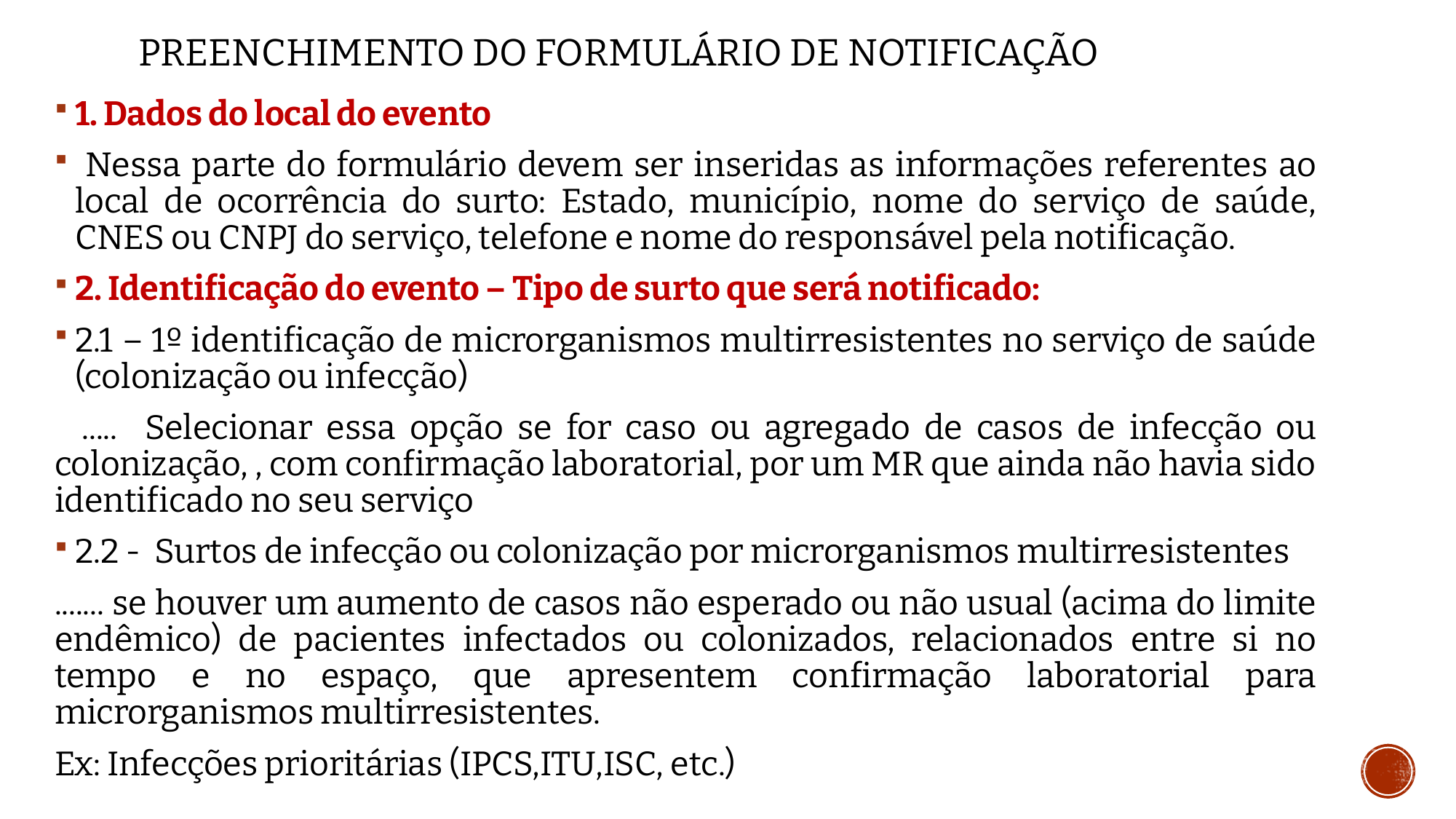

# Preenchimento do formulário de notificação
1. Dados do local do evento
 Nessa parte do formulário devem ser inseridas as informações referentes ao local de ocorrência do surto: Estado, município, nome do serviço de saúde, CNES ou CNPJ do serviço, telefone e nome do responsável pela notificação.
2. Identificação do evento – Tipo de surto que será notificado:
2.1 – 1º identificação de microrganismos multirresistentes no serviço de saúde (colonização ou infecção)
  .....  Selecionar essa opção se for caso ou agregado de casos de infecção ou colonização, , com confirmação laboratorial, por um MR que ainda não havia sido identificado no seu serviço
2.2 -  Surtos de infecção ou colonização por microrganismos multirresistentes
....... se houver um aumento de casos não esperado ou não usual (acima do limite endêmico) de pacientes infectados ou colonizados, relacionados entre si no tempo e no espaço, que apresentem confirmação laboratorial para microrganismos multirresistentes.
Ex: Infecções prioritárias (IPCS,ITU,ISC, etc.)